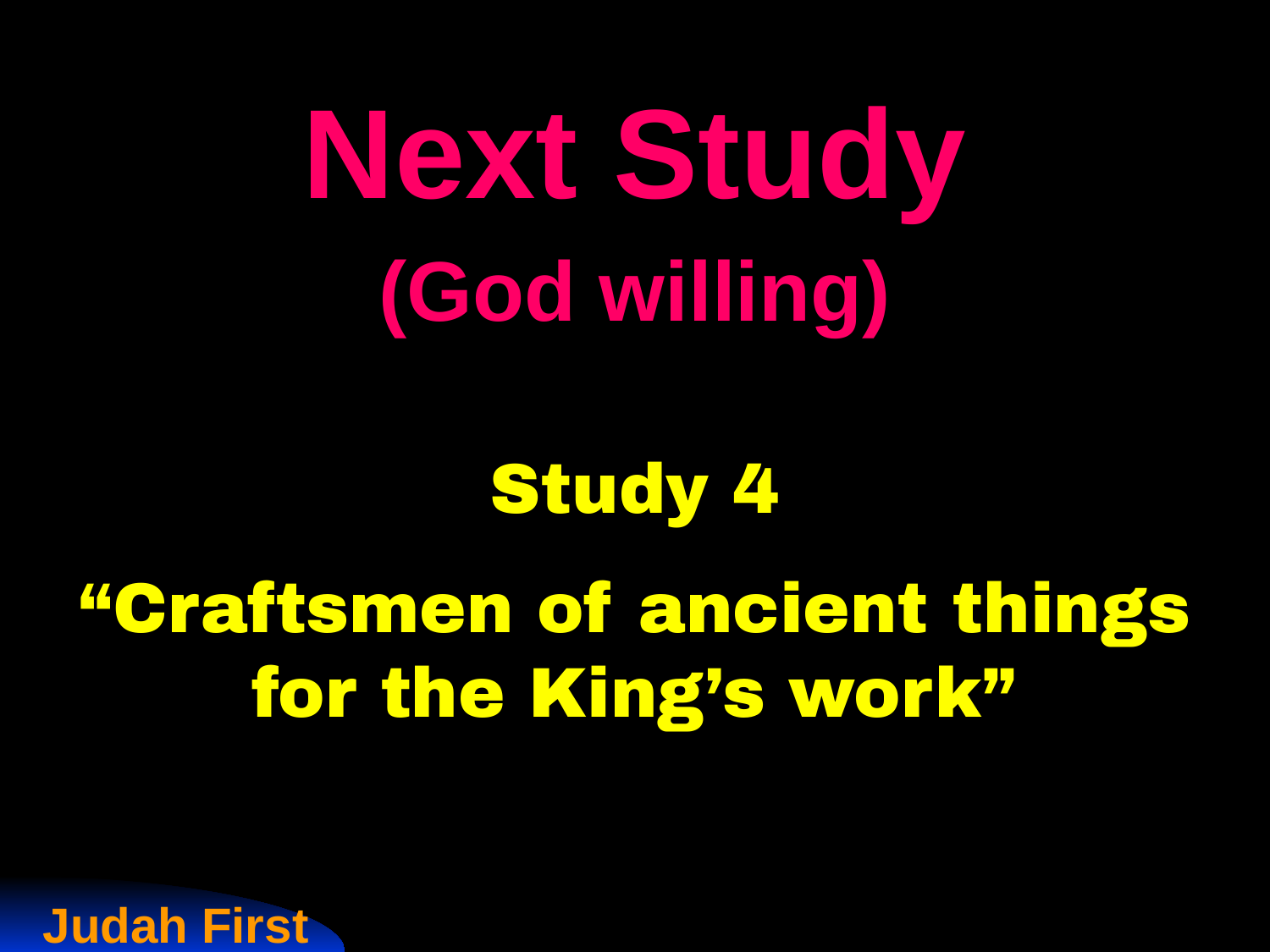

Next Study
(God willing)
Study 4
“Craftsmen of ancient things for the King’s work”
Judah First